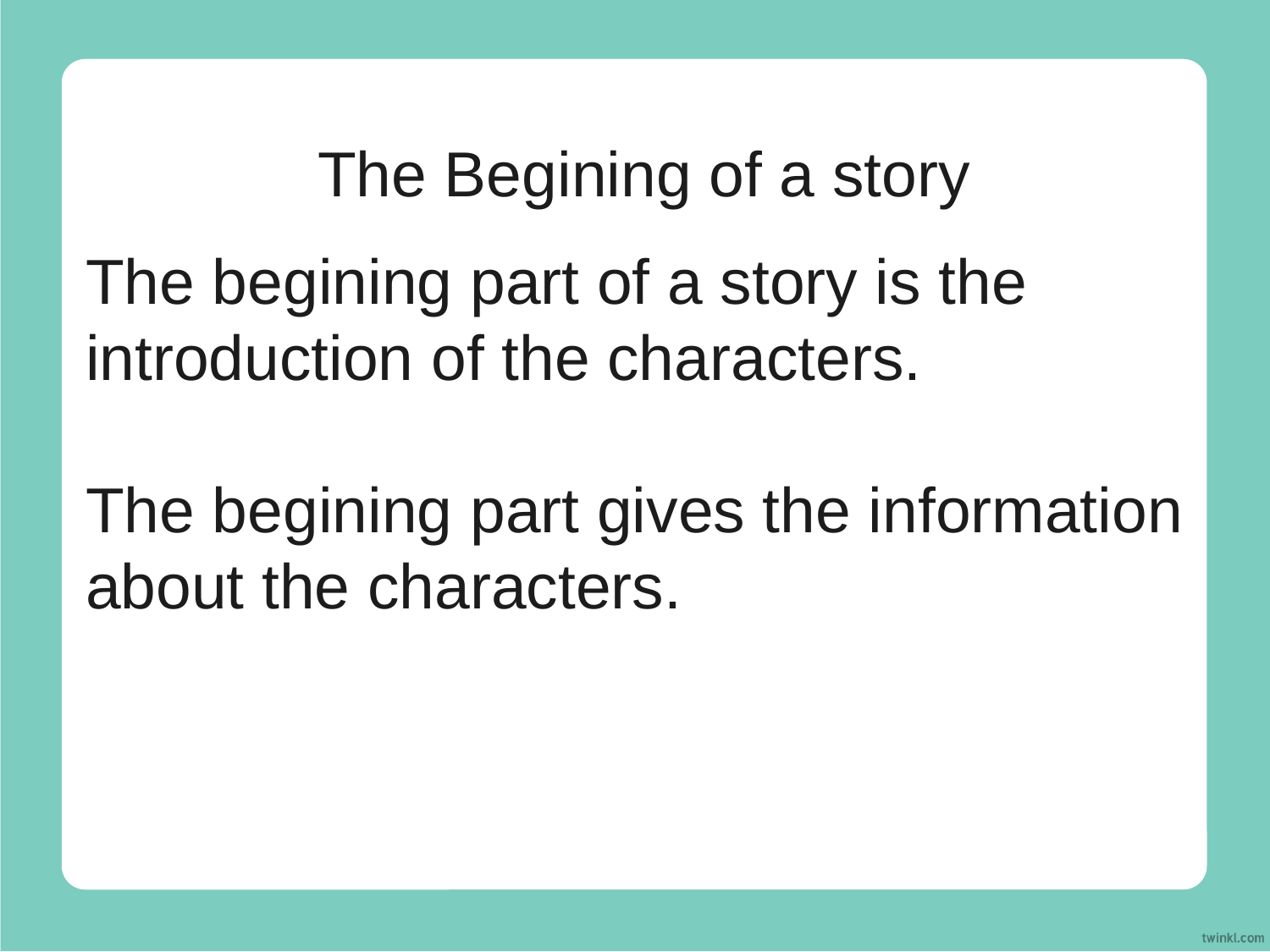

The Begining of a story

The begining part of a story is the introduction of the characters.

The begining part gives the information about the characters.